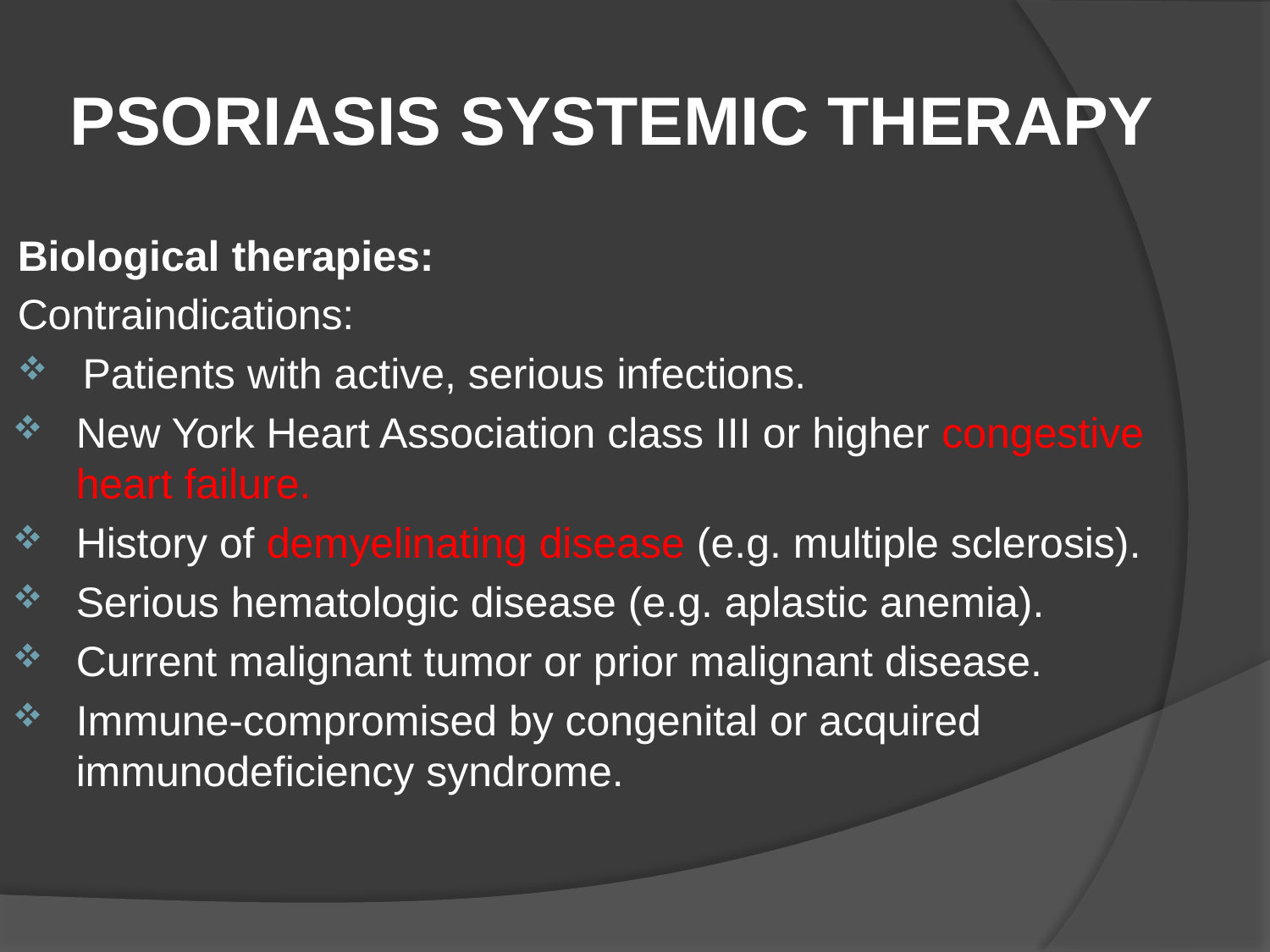

# PSORIASIS SYSTEMIC THERAPY
Biological therapies:
Contraindications:
 Patients with active, serious infections.
New York Heart Association class III or higher congestive heart failure.
History of demyelinating disease (e.g. multiple sclerosis).
Serious hematologic disease (e.g. aplastic anemia).
Current malignant tumor or prior malignant disease.
Immune-compromised by congenital or acquired immunodeficiency syndrome.